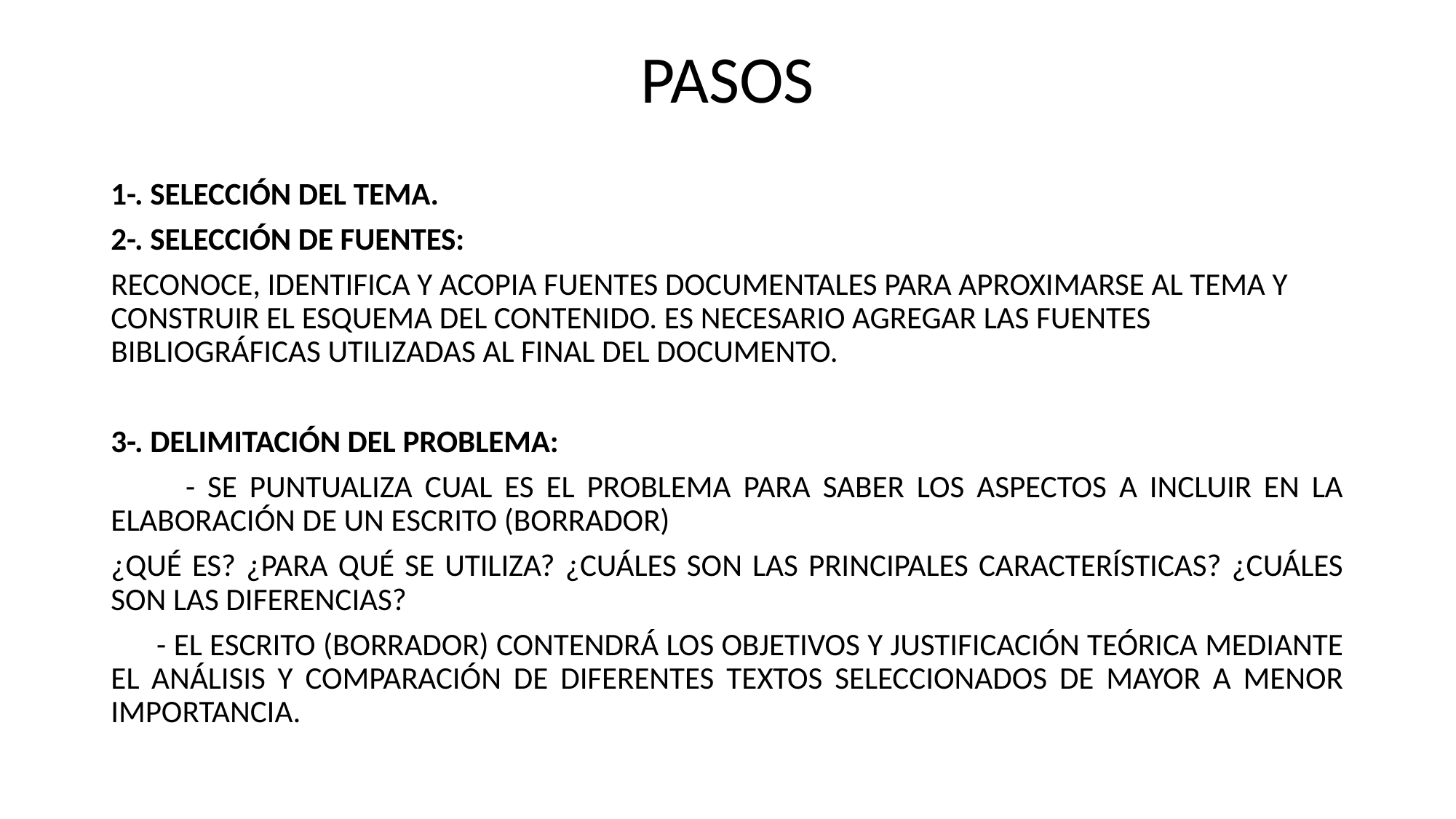

# PASOS
1-. SELECCIÓN DEL TEMA.
2-. SELECCIÓN DE FUENTES:
RECONOCE, IDENTIFICA Y ACOPIA FUENTES DOCUMENTALES PARA APROXIMARSE AL TEMA Y CONSTRUIR EL ESQUEMA DEL CONTENIDO. ES NECESARIO AGREGAR LAS FUENTES BIBLIOGRÁFICAS UTILIZADAS AL FINAL DEL DOCUMENTO.

3-. DELIMITACIÓN DEL PROBLEMA:
      - SE PUNTUALIZA CUAL ES EL PROBLEMA PARA SABER LOS ASPECTOS A INCLUIR EN LA ELABORACIÓN DE UN ESCRITO (BORRADOR)
¿QUÉ ES? ¿PARA QUÉ SE UTILIZA? ¿CUÁLES SON LAS PRINCIPALES CARACTERÍSTICAS? ¿CUÁLES SON LAS DIFERENCIAS?
      - EL ESCRITO (BORRADOR) CONTENDRÁ LOS OBJETIVOS Y JUSTIFICACIÓN TEÓRICA MEDIANTE EL ANÁLISIS Y COMPARACIÓN DE DIFERENTES TEXTOS SELECCIONADOS DE MAYOR A MENOR IMPORTANCIA.